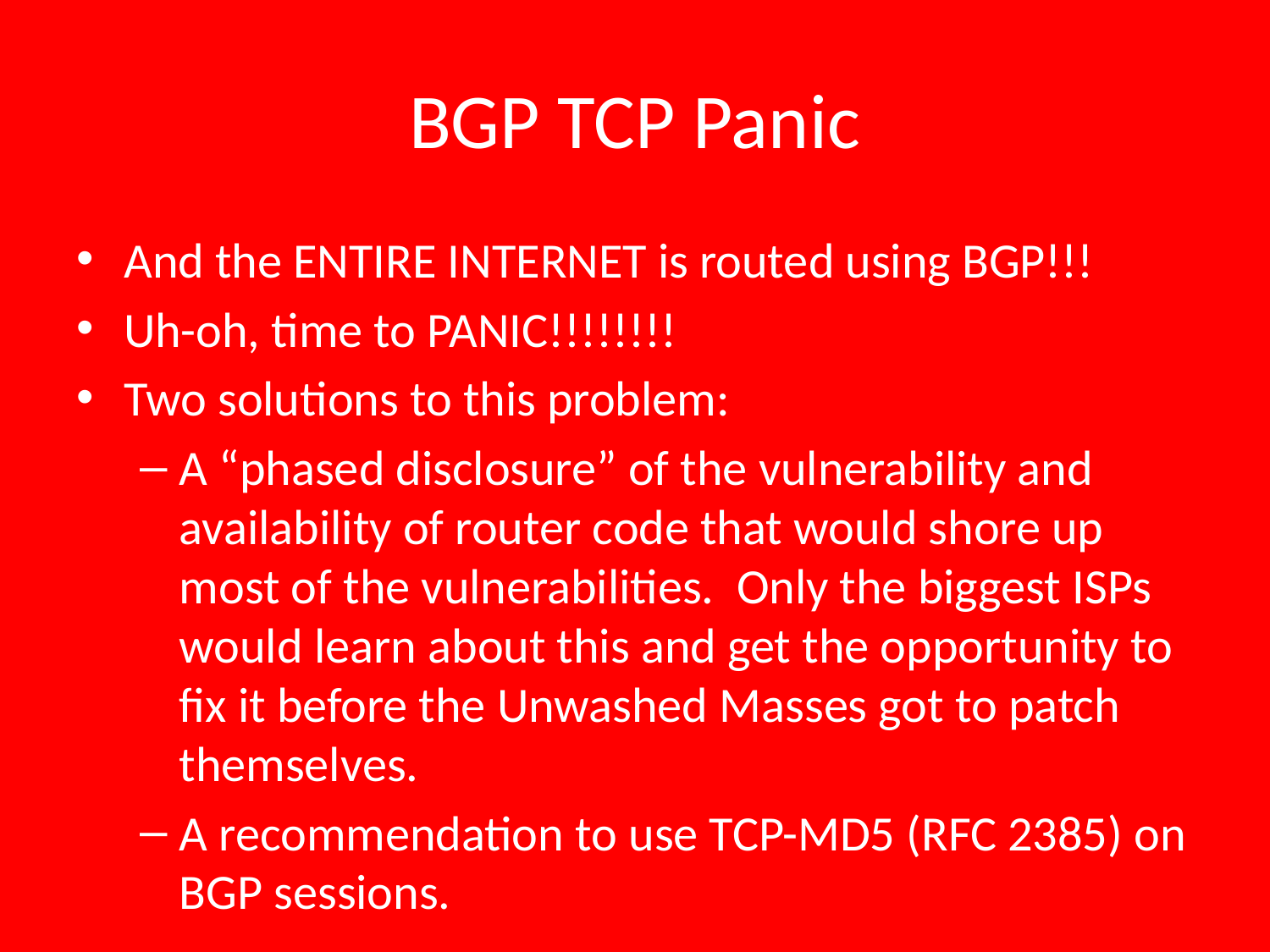

# BGP TCP Panic
And the ENTIRE INTERNET is routed using BGP!!!
Uh-oh, time to PANIC!!!!!!!!
Two solutions to this problem:
A “phased disclosure” of the vulnerability and availability of router code that would shore up most of the vulnerabilities.  Only the biggest ISPs would learn about this and get the opportunity to fix it before the Unwashed Masses got to patch themselves.
A recommendation to use TCP-MD5 (RFC 2385) on BGP sessions.